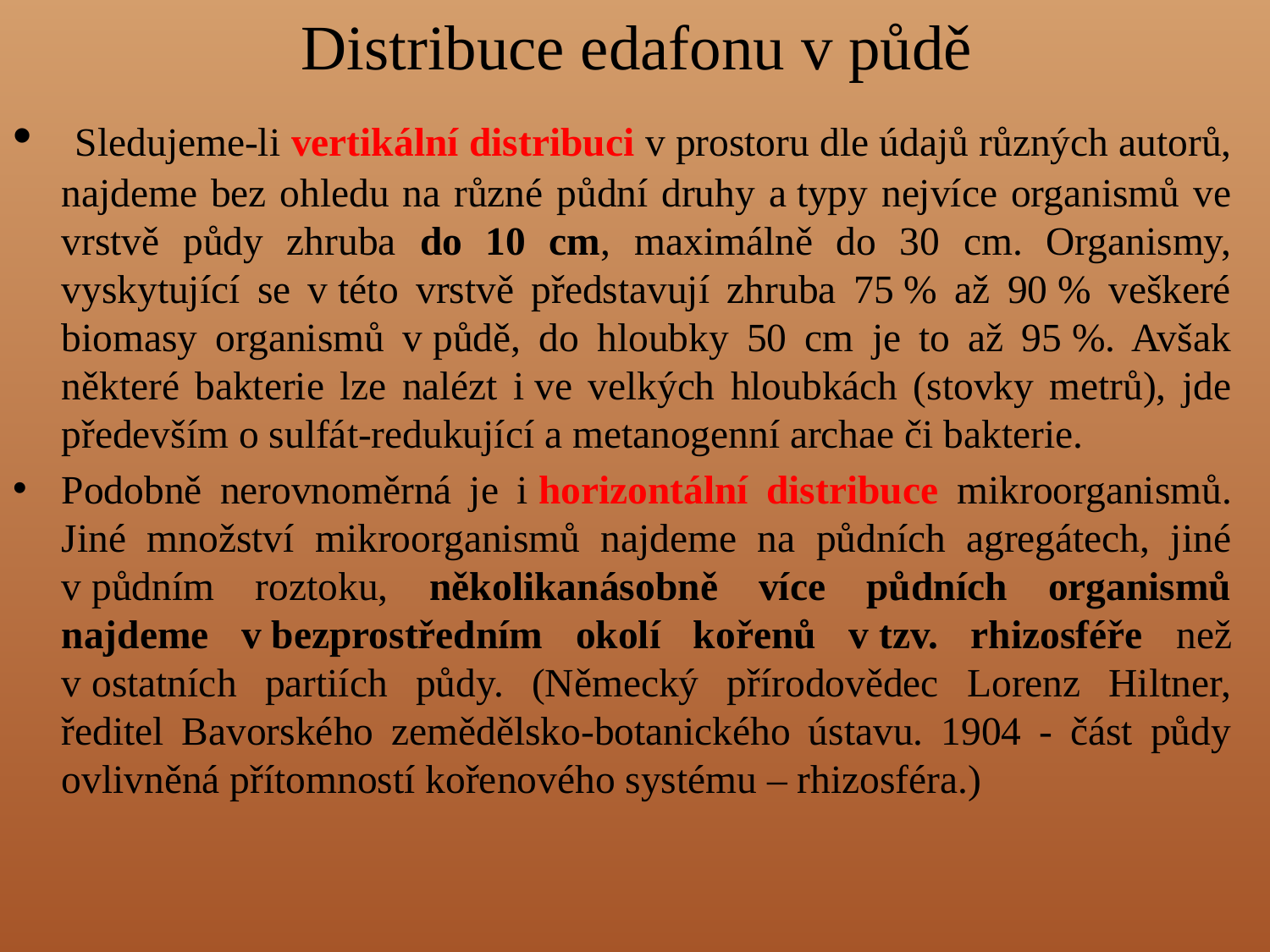

# Distribuce edafonu v půdě
 Sledujeme-li vertikální distribuci v prostoru dle údajů různých autorů, najdeme bez ohledu na různé půdní druhy a typy nejvíce organismů ve vrstvě půdy zhruba do 10 cm, maximálně do 30 cm. Organismy, vyskytující se v této vrstvě představují zhruba 75 % až 90 % veškeré biomasy organismů v půdě, do hloubky 50 cm je to až 95 %. Avšak některé bakterie lze nalézt i ve velkých hloubkách (stovky metrů), jde především o sulfát-redukující a metanogenní archae či bakterie.
Podobně nerovnoměrná je i horizontální distribuce mikroorganismů. Jiné množství mikroorganismů najdeme na půdních agregátech, jiné v půdním roztoku, několikanásobně více půdních organismů najdeme v bezprostředním okolí kořenů v tzv. rhizosféře než v ostatních partiích půdy. (Německý přírodovědec Lorenz Hiltner, ředitel Bavorského zemědělsko-botanického ústavu. 1904 - část půdy ovlivněná přítomností kořenového systému – rhizosféra.)